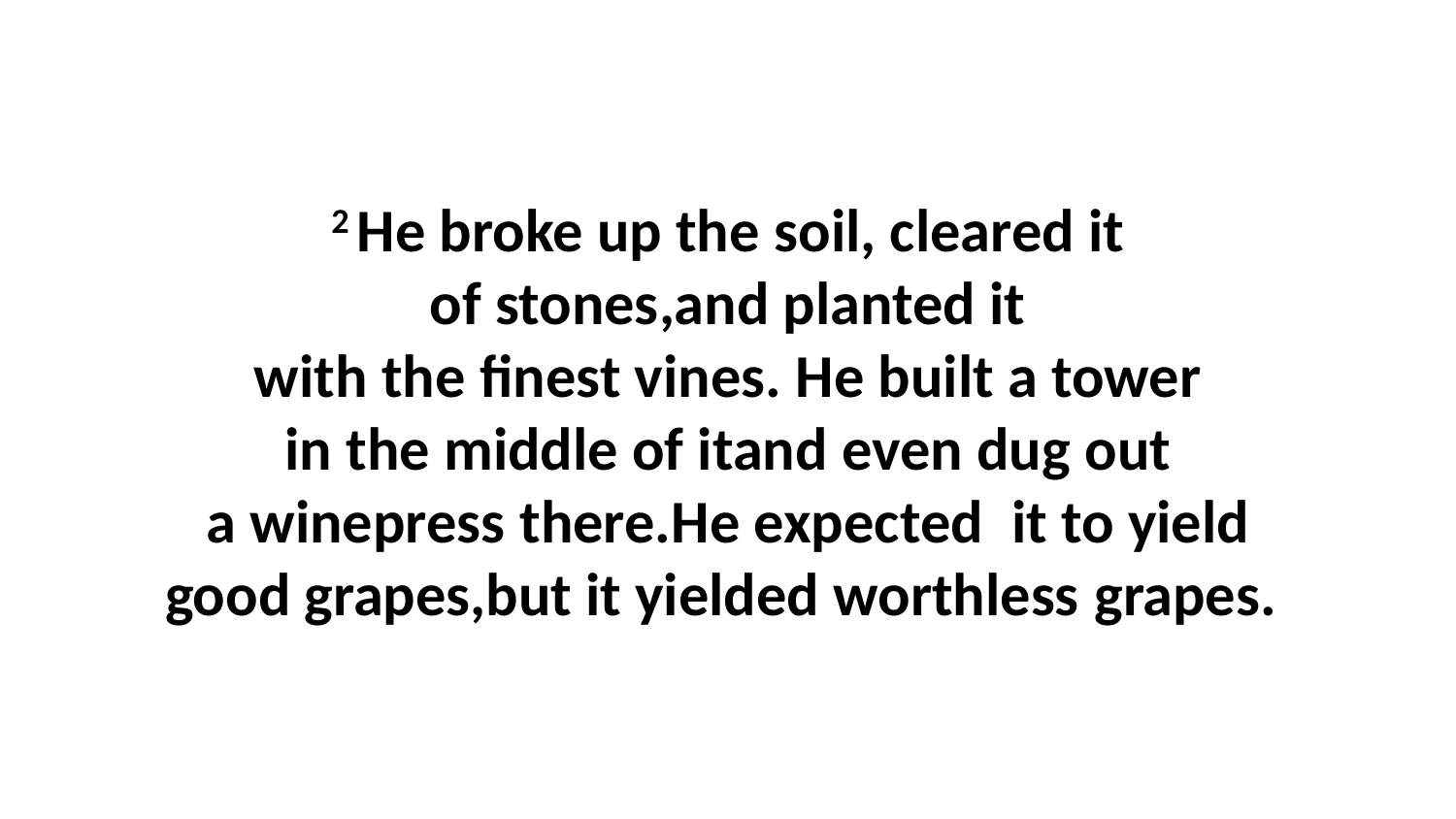

2 He broke up the soil, cleared it of stones,and planted it with the finest vines. He built a tower in the middle of itand even dug out a winepress there.He expected  it to yield good grapes,but it yielded worthless grapes.